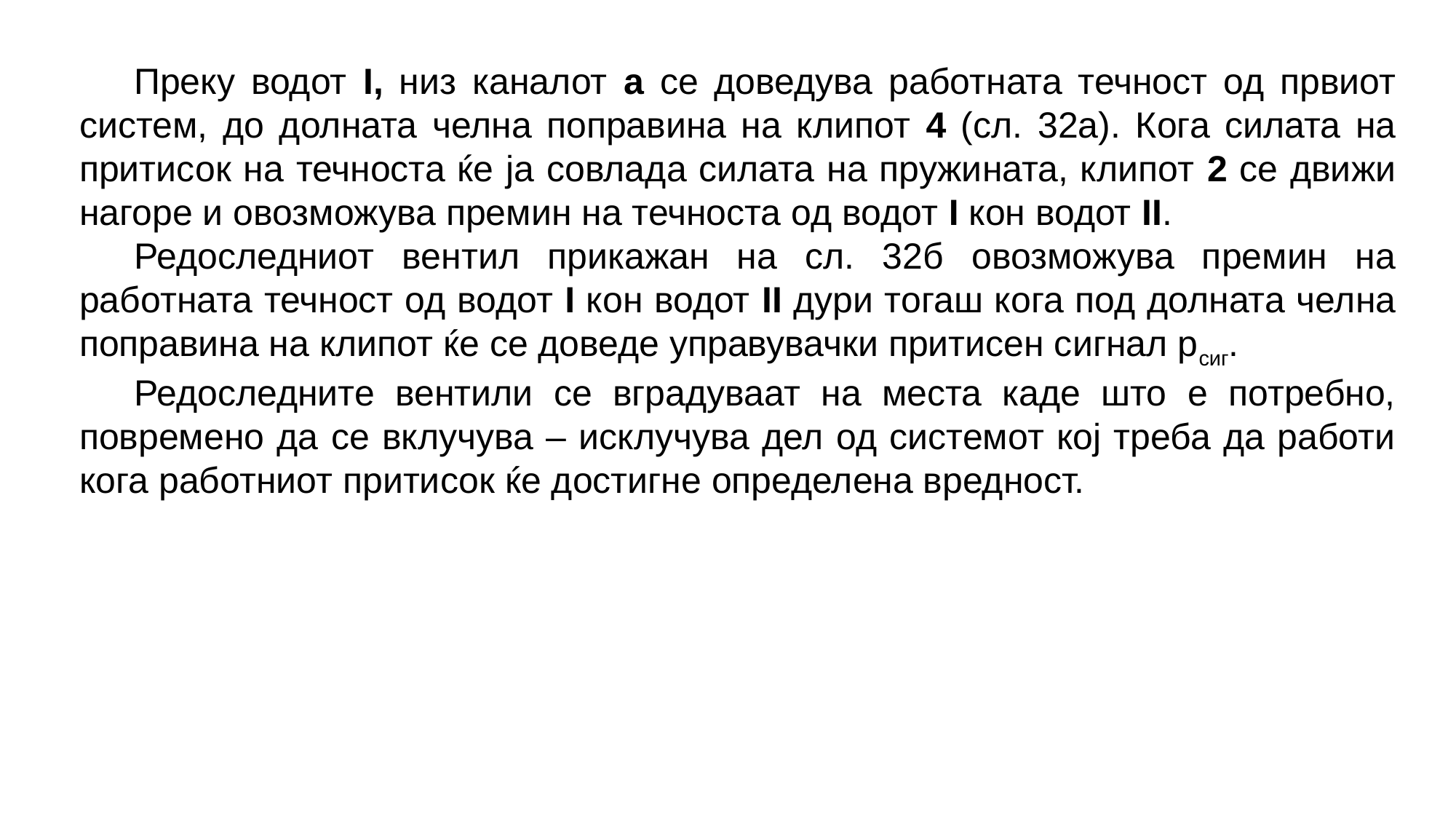

Преку водот I, низ каналот а се доведува работната течност од првиот систем, до долната челна поправина на клипот 4 (сл. 32а). Кога силата на притисок на течноста ќе ја совлада силата на пружината, клипот 2 се движи нагоре и овозможува премин на течноста од водот I кон водот II.
Редоследниот вентил прикажан на сл. 32б овозможува премин на работната течност од водот I кон водот II дури тогаш кога под долната челна поправина на клипот ќе се доведе управувачки притисен сигнал pсиг.
Редоследните вентили се вградуваат на места каде што е потребно, повремено да се вклучува – исклучува дел од системот кој треба да работи кога работниот притисок ќе достигне определена вредност.